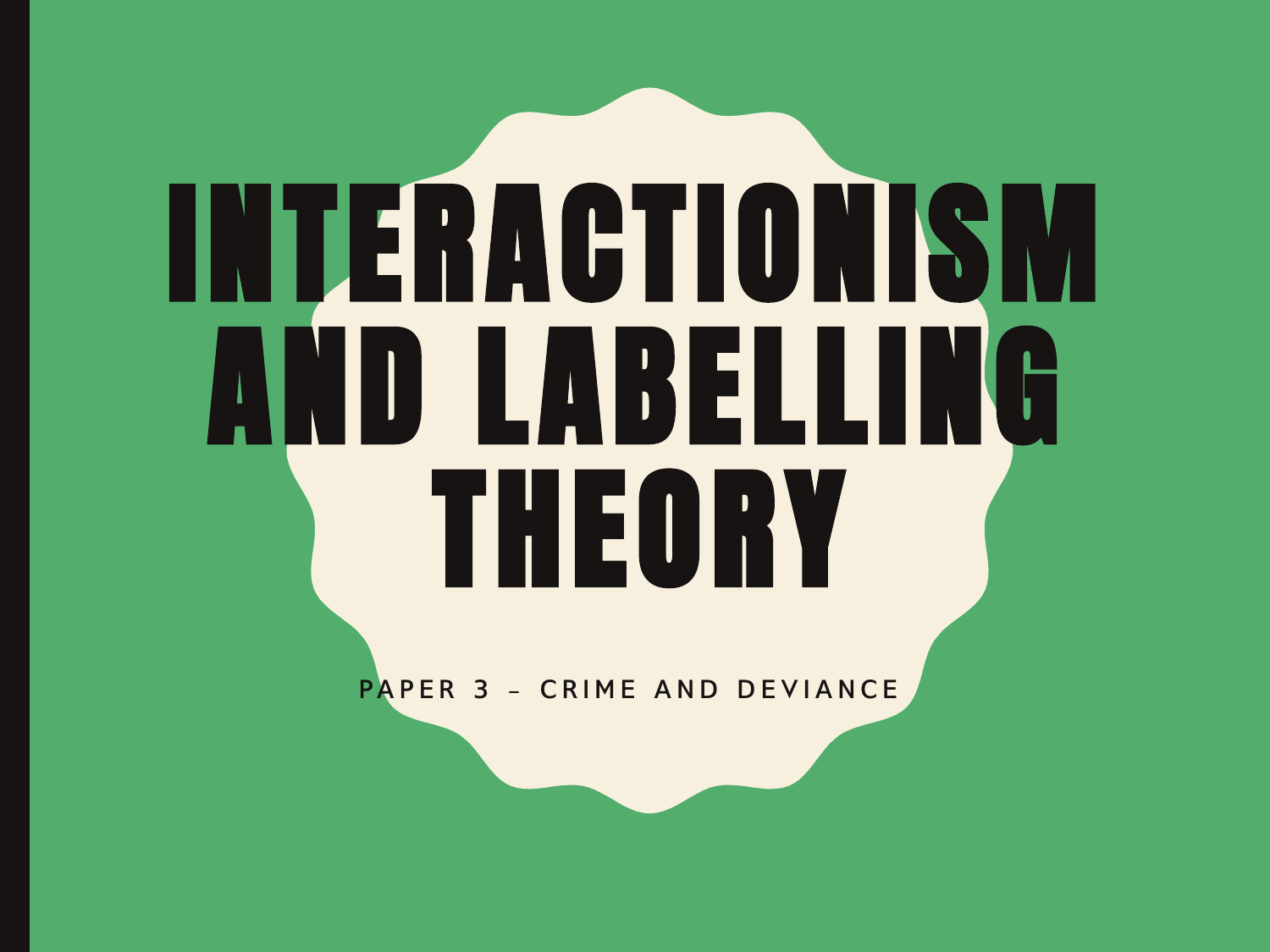

# Interactionism and labelling theory
Paper 3 – Crime and Deviance